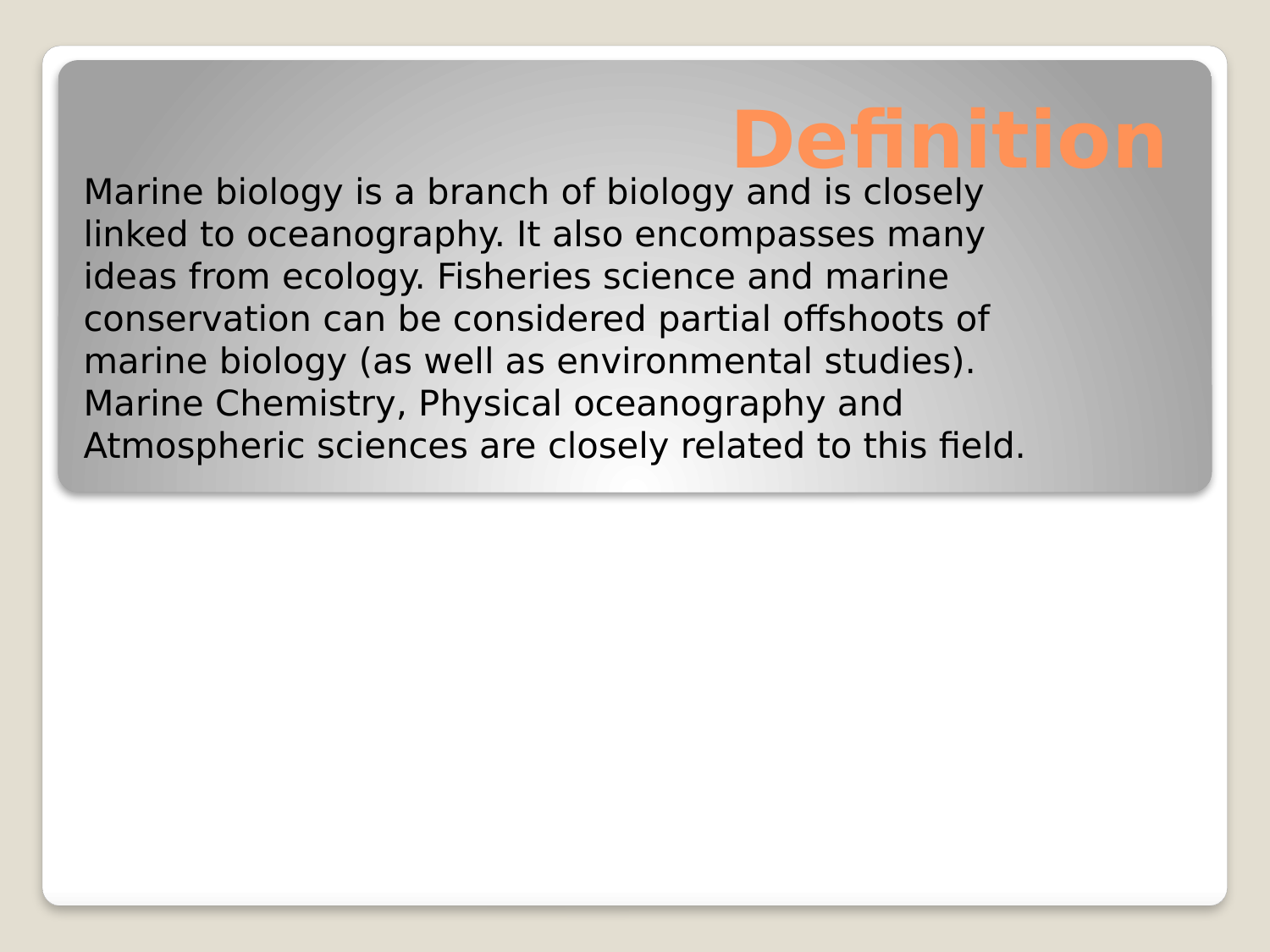

# Definition
Marine biology is a branch of biology and is closely linked to oceanography. It also encompasses many ideas from ecology. Fisheries science and marine conservation can be considered partial offshoots of marine biology (as well as environmental studies). Marine Chemistry, Physical oceanography and Atmospheric sciences are closely related to this field.